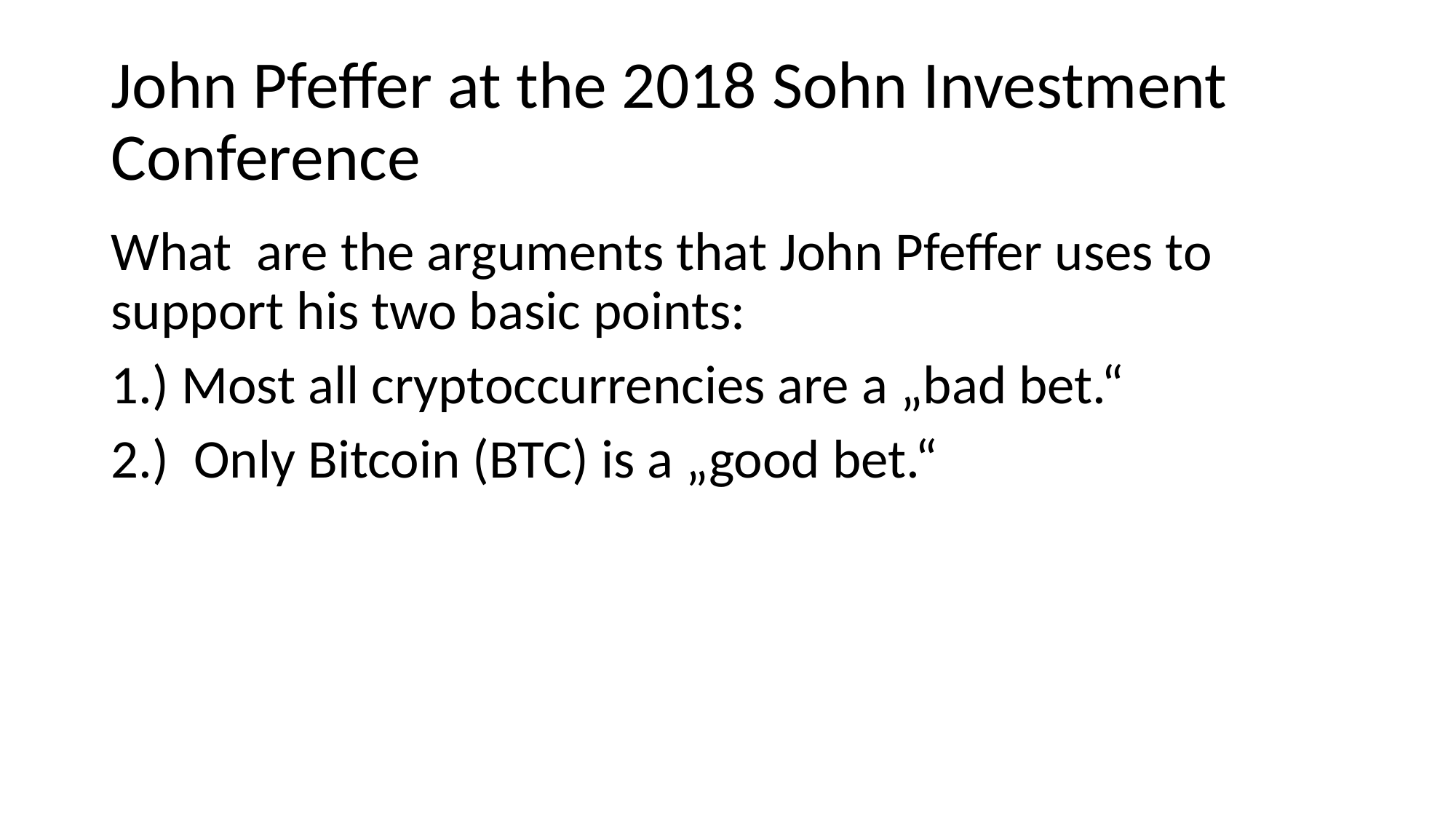

# John Pfeffer at the 2018 Sohn Investment Conference
What  are the arguments that John Pfeffer uses to support his two basic points:
1.) Most all cryptoccurrencies are a „bad bet.“
2.)  Only Bitcoin (BTC) is a „good bet.“